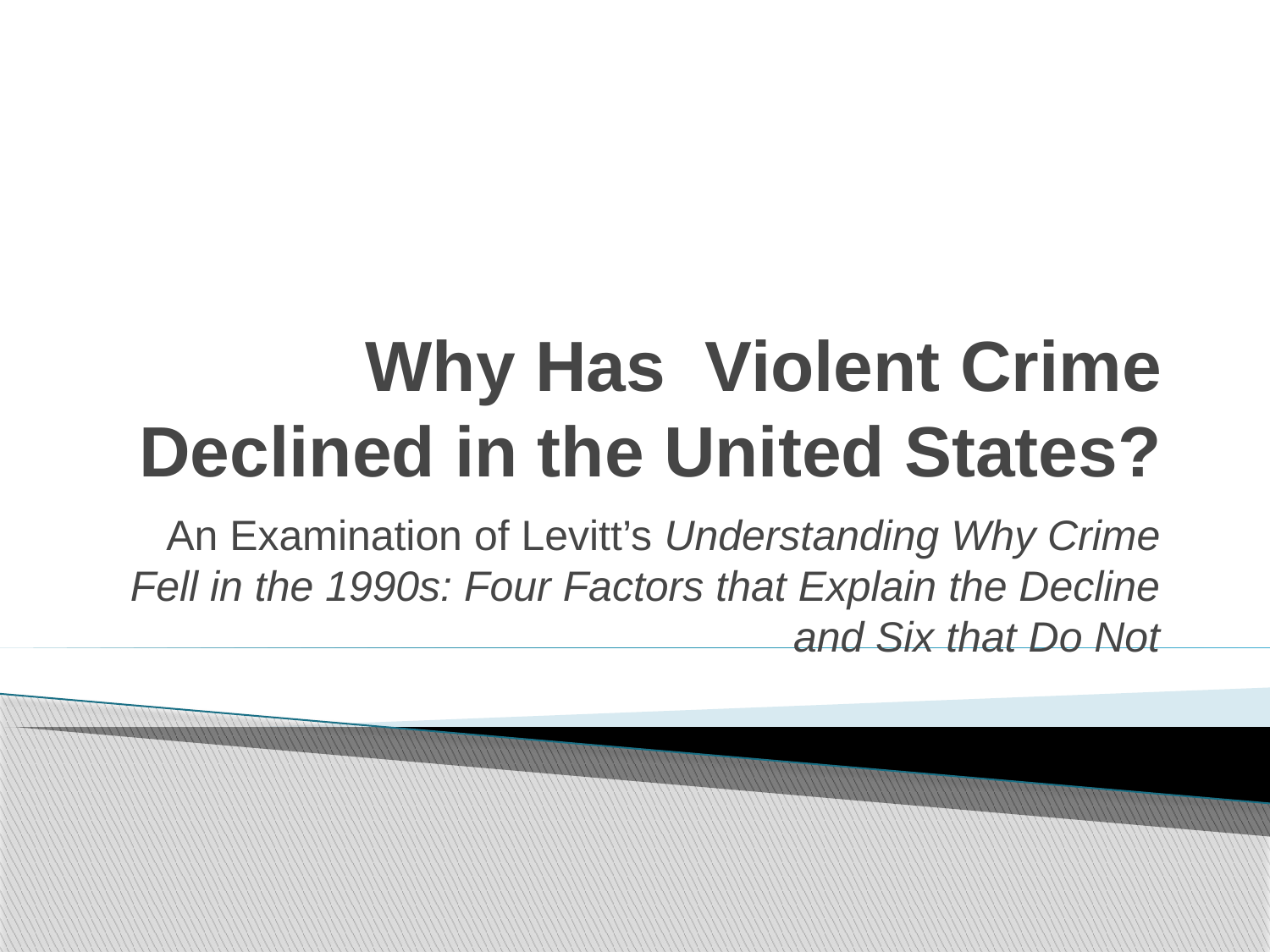

# Why Has  Violent Crime Declined in the United States?
An Examination of Levitt’s Understanding Why Crime Fell in the 1990s: Four Factors that Explain the Decline and Six that Do Not